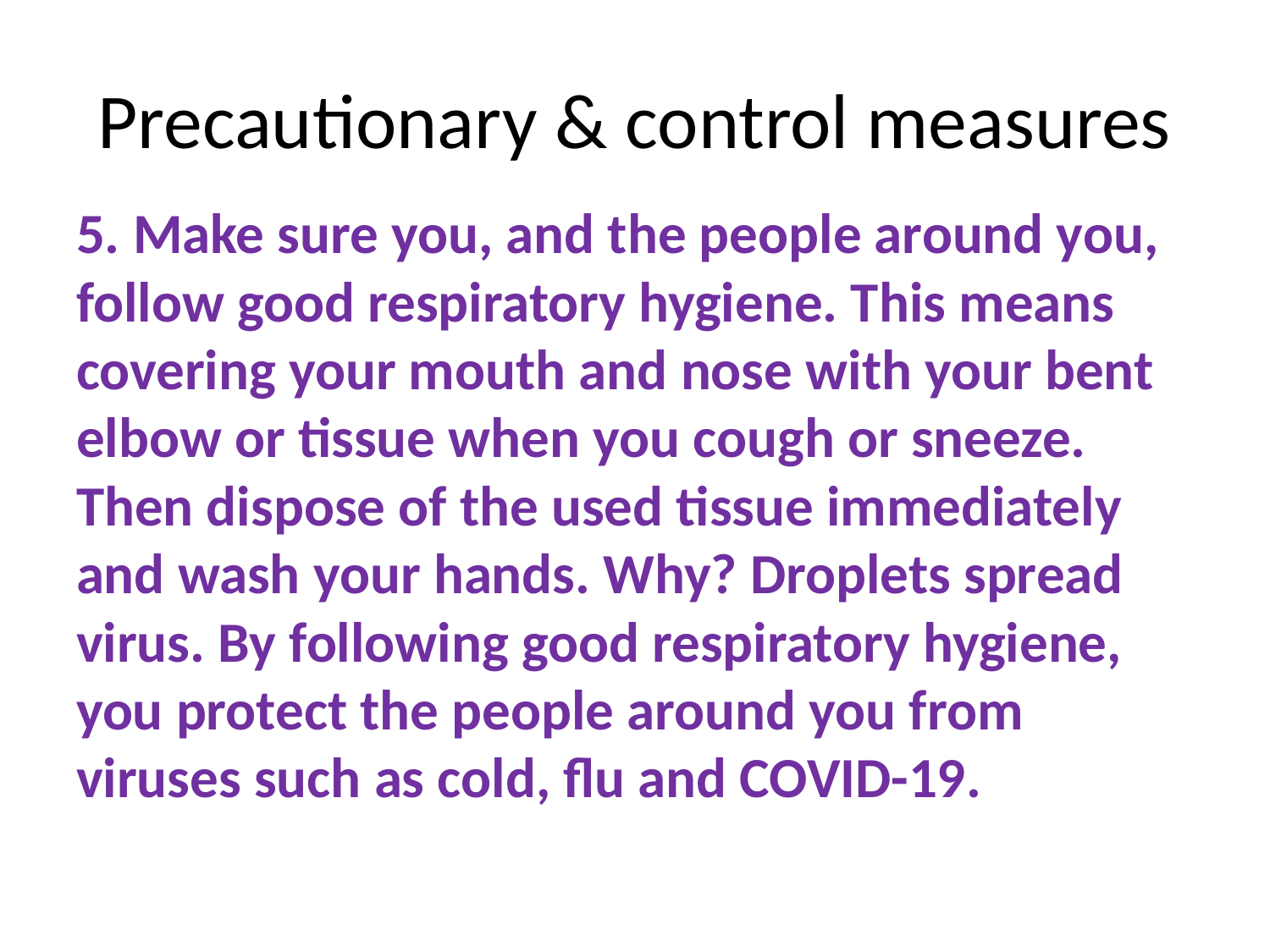

# Precautionary & control measures
5. Make sure you, and the people around you, follow good respiratory hygiene. This means covering your mouth and nose with your bent elbow or tissue when you cough or sneeze. Then dispose of the used tissue immediately and wash your hands. Why? Droplets spread virus. By following good respiratory hygiene, you protect the people around you from viruses such as cold, flu and COVID-19.